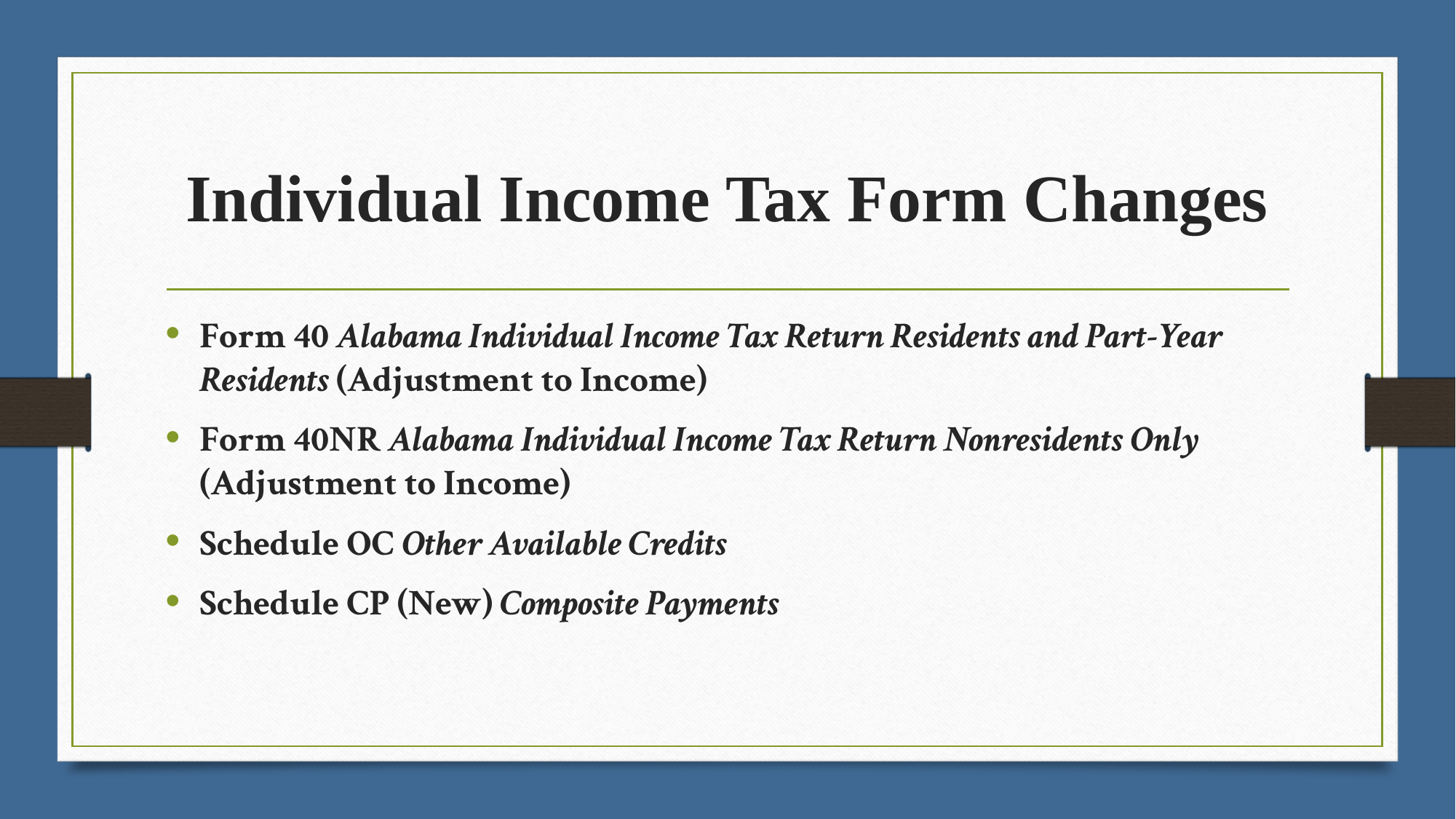

# Individual Income Tax Form Changes
Form 40 Alabama Individual Income Tax Return Residents and Part-Year Residents (Adjustment to Income)
Form 40NR Alabama Individual Income Tax Return Nonresidents Only (Adjustment to Income)
Schedule OC Other Available Credits
Schedule CP (New) Composite Payments